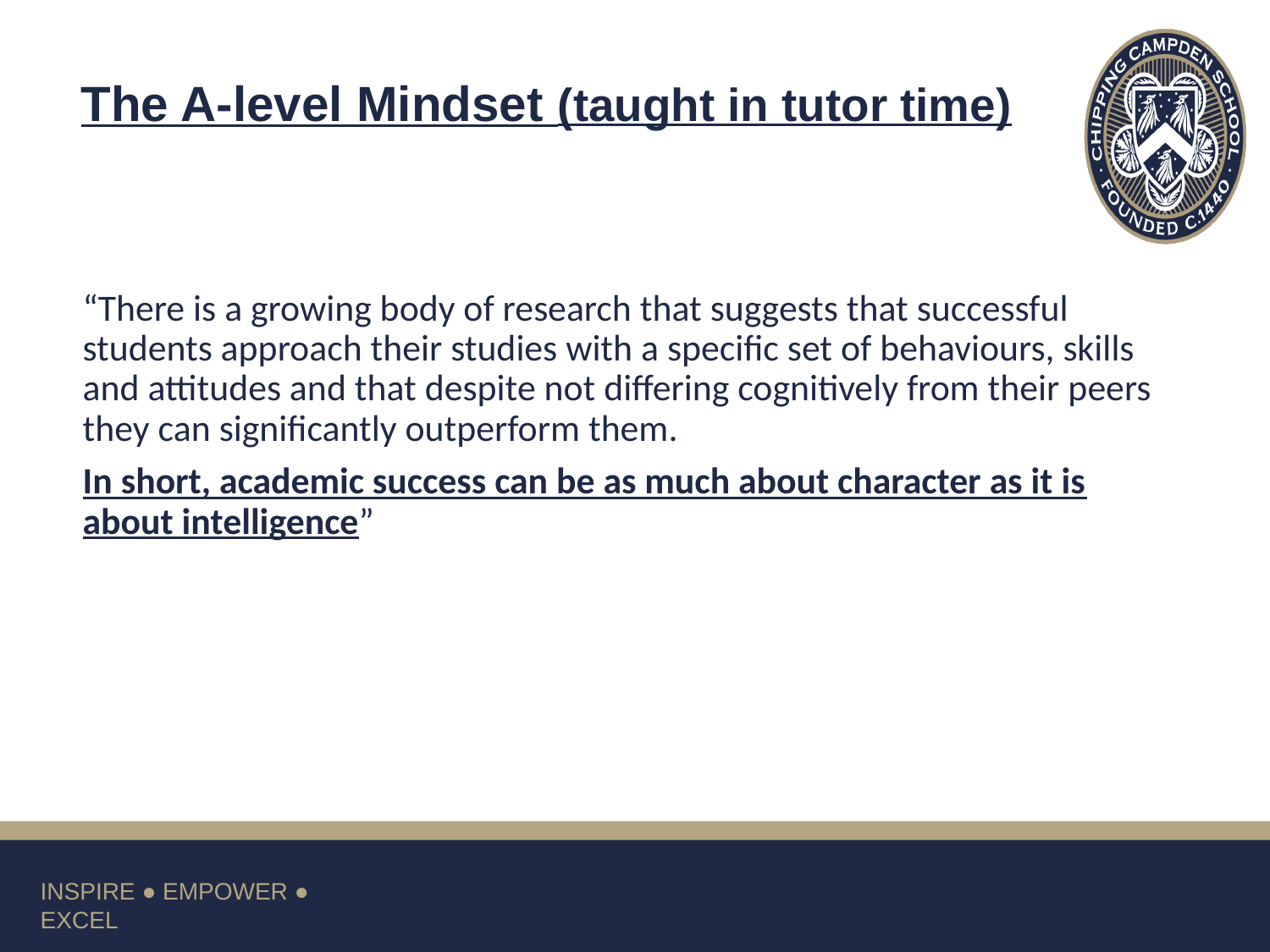

# The A-level Mindset (taught in tutor time)
“There is a growing body of research that suggests that successful students approach their studies with a specific set of behaviours, skills and attitudes and that despite not differing cognitively from their peers they can significantly outperform them.
In short, academic success can be as much about character as it is about intelligence”